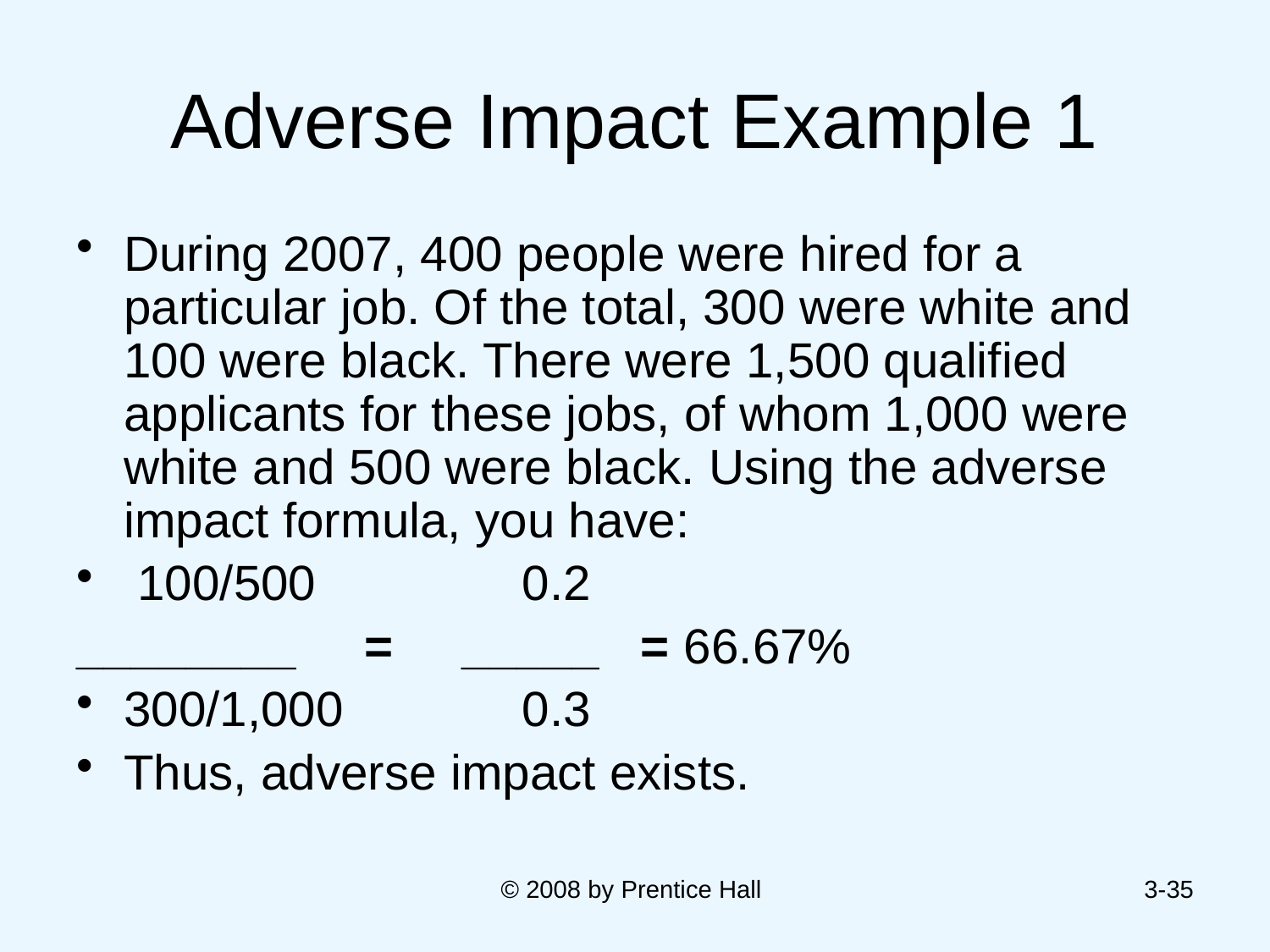

# Adverse Impact Example 1
During 2007, 400 people were hired for a particular job. Of the total, 300 were white and 100 were black. There were 1,500 qualified applicants for these jobs, of whom 1,000 were white and 500 were black. Using the adverse impact formula, you have:
 100/500               0.2
________     =     _____   = 66.67%
300/1,000             0.3
Thus, adverse impact exists.
© 2008 by Prentice Hall
3-35